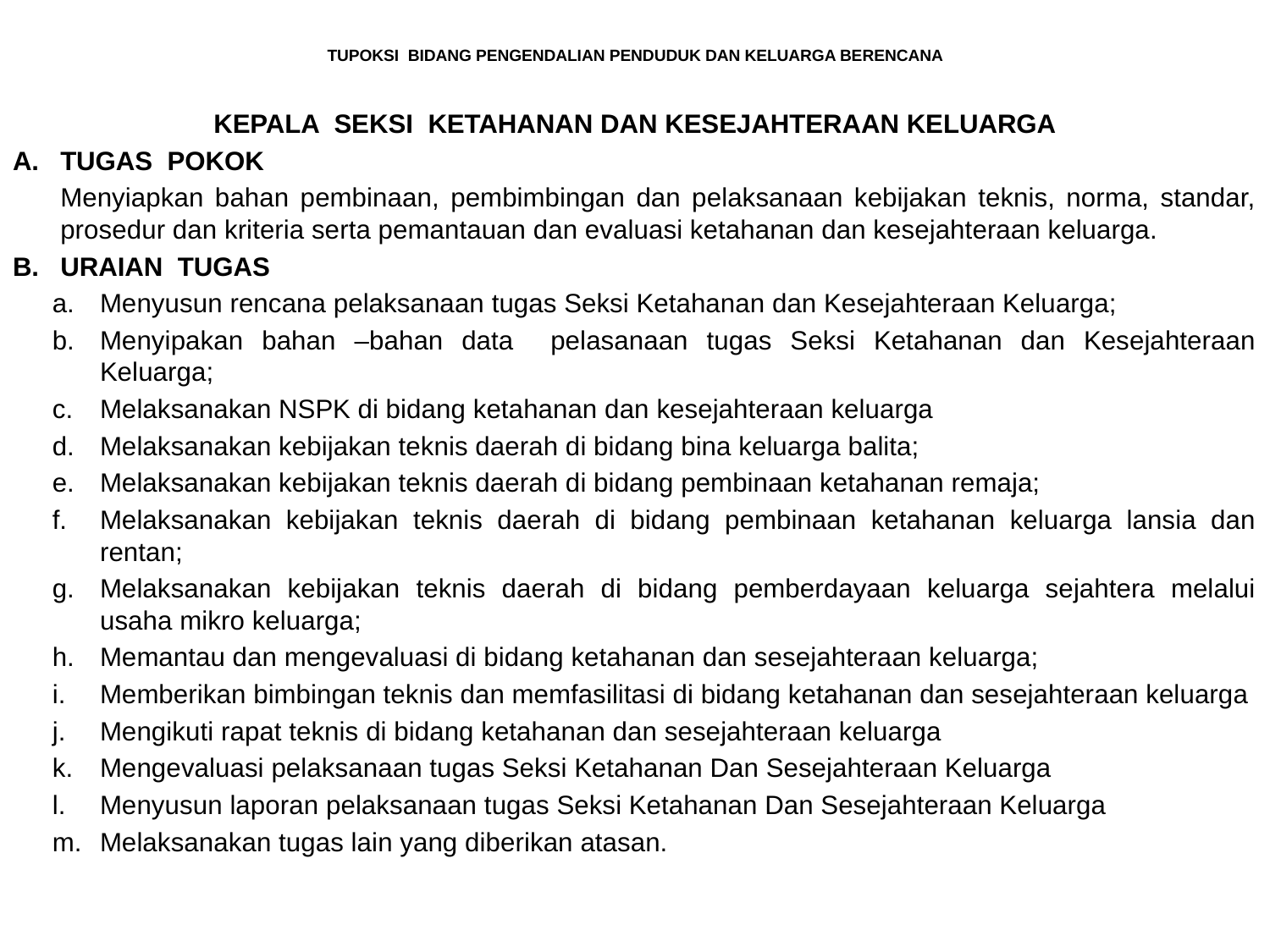

# TUPOKSI  BIDANG PENGENDALIAN PENDUDUK DAN KELUARGA BERENCANA

KEPALA  SEKSI  KETAHANAN DAN KESEJAHTERAAN KELUARGA
TUGAS  POKOK
	Menyiapkan bahan pembinaan, pembimbingan dan pelaksanaan kebijakan teknis, norma, standar, prosedur dan kriteria serta pemantauan dan evaluasi ketahanan dan kesejahteraan keluarga.
B.	URAIAN  TUGAS
Menyusun rencana pelaksanaan tugas Seksi Ketahanan dan Kesejahteraan Keluarga;
Menyipakan bahan –bahan data  pelasanaan tugas Seksi Ketahanan dan Kesejahteraan Keluarga;
Melaksanakan NSPK di bidang ketahanan dan kesejahteraan keluarga
Melaksanakan kebijakan teknis daerah di bidang bina keluarga balita;
Melaksanakan kebijakan teknis daerah di bidang pembinaan ketahanan remaja;
Melaksanakan kebijakan teknis daerah di bidang pembinaan ketahanan keluarga lansia dan rentan;
Melaksanakan kebijakan teknis daerah di bidang pemberdayaan keluarga sejahtera melalui usaha mikro keluarga;
Memantau dan mengevaluasi di bidang ketahanan dan sesejahteraan keluarga;
Memberikan bimbingan teknis dan memfasilitasi di bidang ketahanan dan sesejahteraan keluarga
Mengikuti rapat teknis di bidang ketahanan dan sesejahteraan keluarga
Mengevaluasi pelaksanaan tugas Seksi Ketahanan Dan Sesejahteraan Keluarga
Menyusun laporan pelaksanaan tugas Seksi Ketahanan Dan Sesejahteraan Keluarga
Melaksanakan tugas lain yang diberikan atasan.